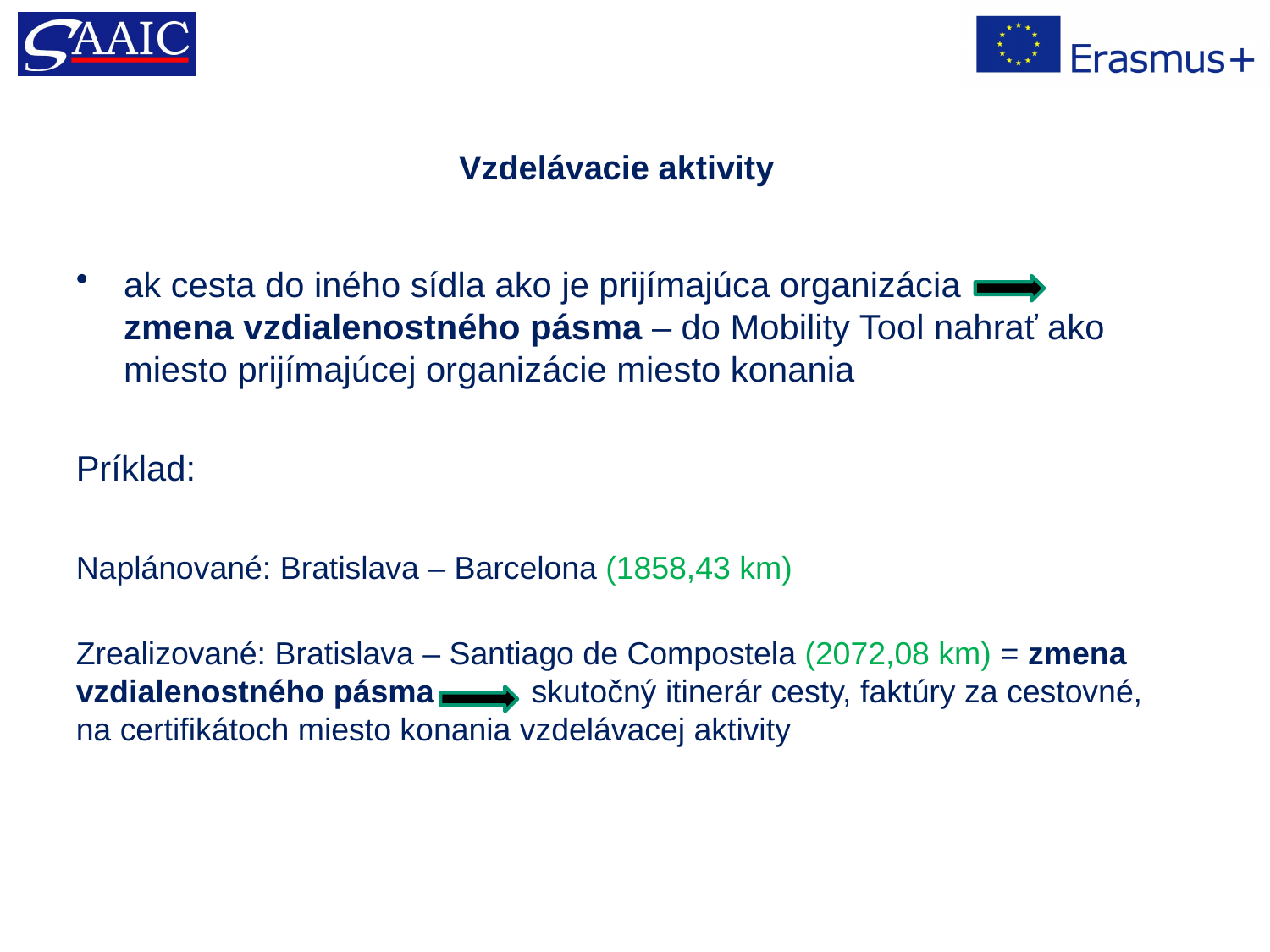

# Vzdelávacie aktivity

ak cesta do iného sídla ako je prijímajúca organizácia          zmena vzdialenostného pásma – do Mobility Tool nahrať ako miesto prijímajúcej organizácie miesto konania

Príklad:

Naplánované: Bratislava – Barcelona (1858,43 km)

Zrealizované: Bratislava – Santiago de Compostela (2072,08 km) = zmena vzdialenostného pásma           skutočný itinerár cesty, faktúry za cestovné, na certifikátoch miesto konania vzdelávacej aktivity